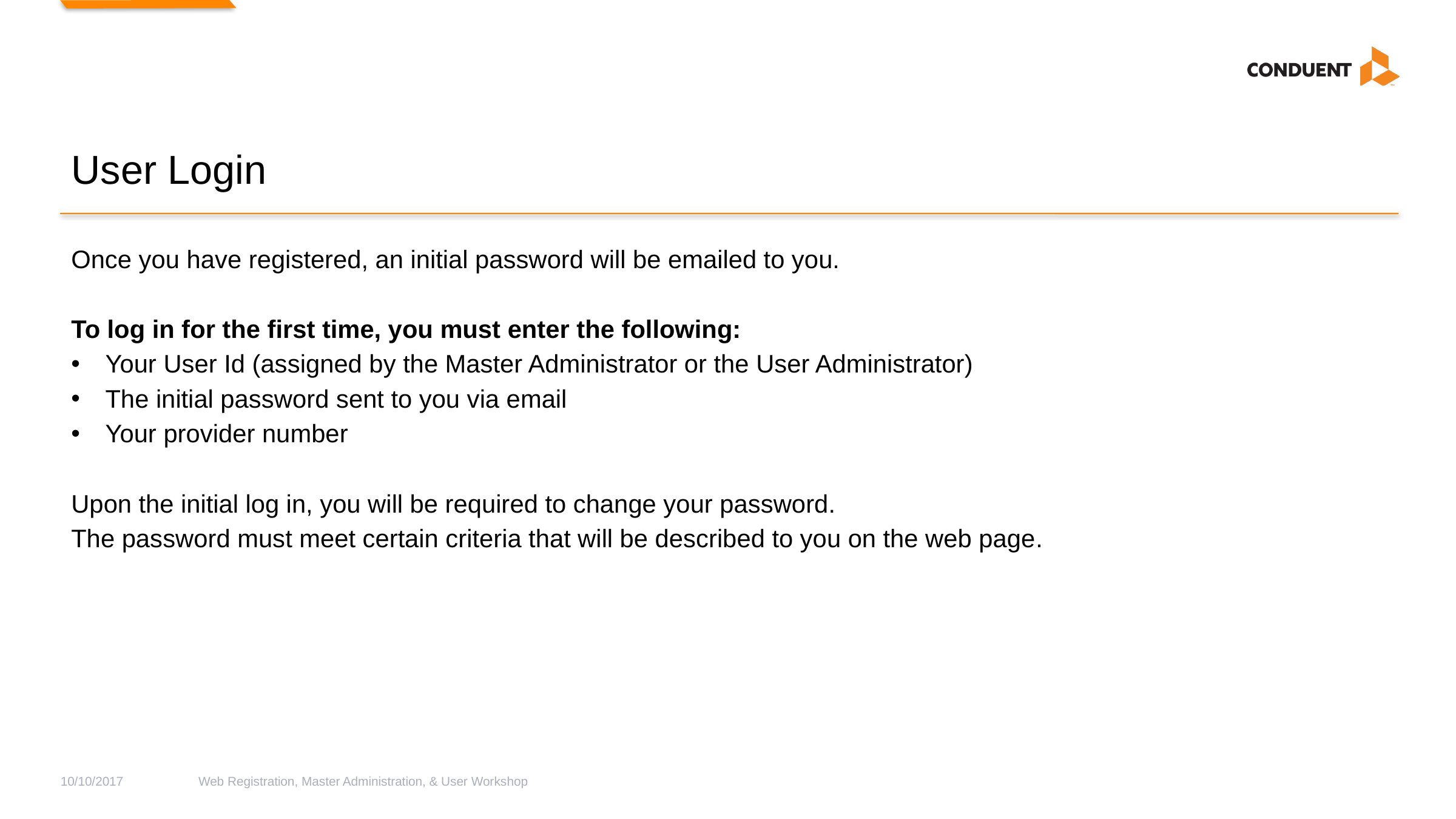

# User Login

Once you have registered, an initial password will be emailed to you.

To log in for the first time, you must enter the following:
Your User Id (assigned by the Master Administrator or the User Administrator)
The initial password sent to you via email
Your provider number

Upon the initial log in, you will be required to change your password.
The password must meet certain criteria that will be described to you on the web page.

10/10/2017
Web Registration, Master Administration, & User Workshop